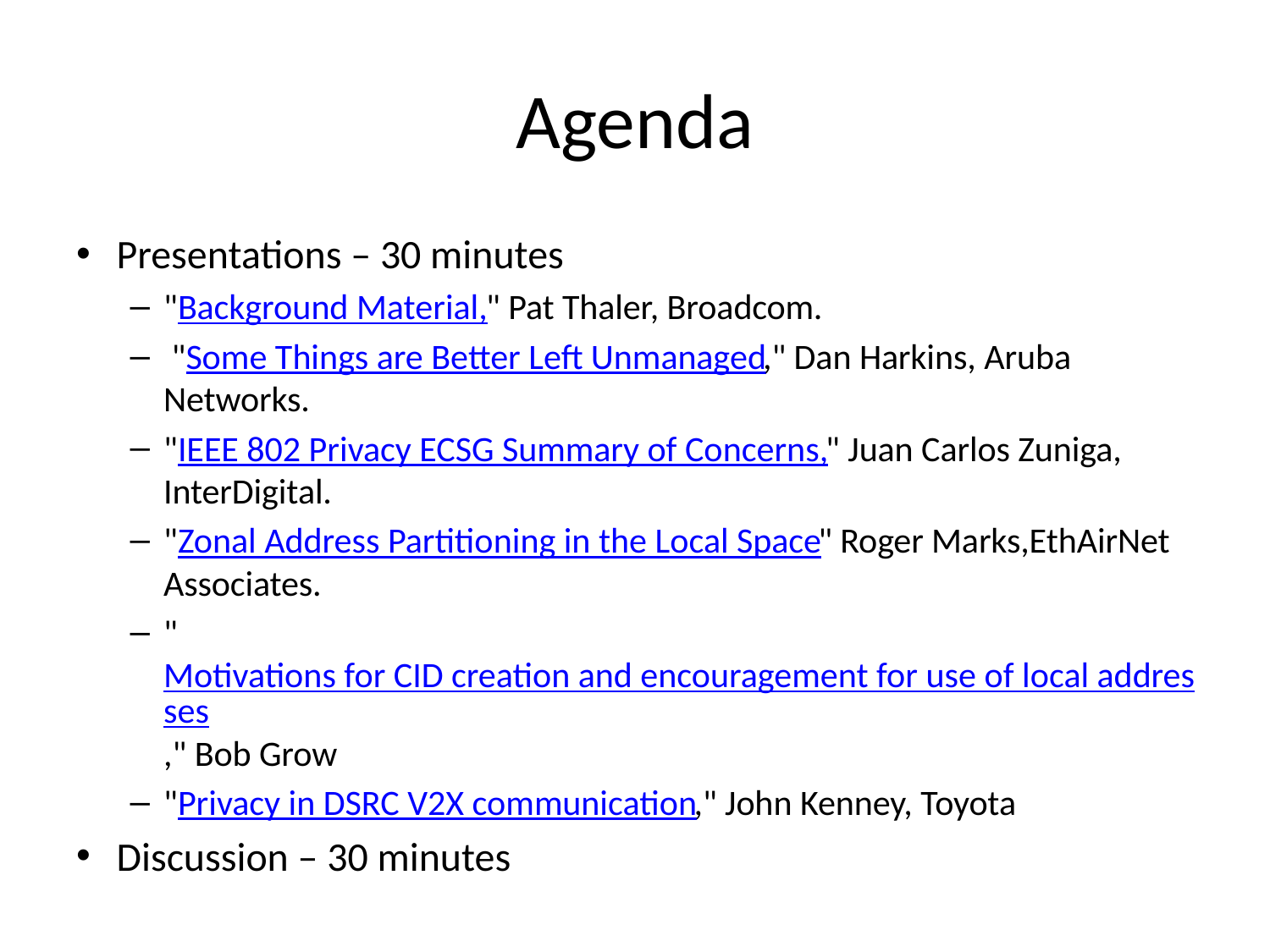

# Agenda
Presentations – 30 minutes
"Background Material," Pat Thaler, Broadcom.
 "Some Things are Better Left Unmanaged," Dan Harkins, Aruba Networks.
"IEEE 802 Privacy ECSG Summary of Concerns," Juan Carlos Zuniga, InterDigital.
"Zonal Address Partitioning in the Local Space" Roger Marks,EthAirNet Associates.
"Motivations for CID creation and encouragement for use of local addresses," Bob Grow
"Privacy in DSRC V2X communication," John Kenney, Toyota
Discussion – 30 minutes